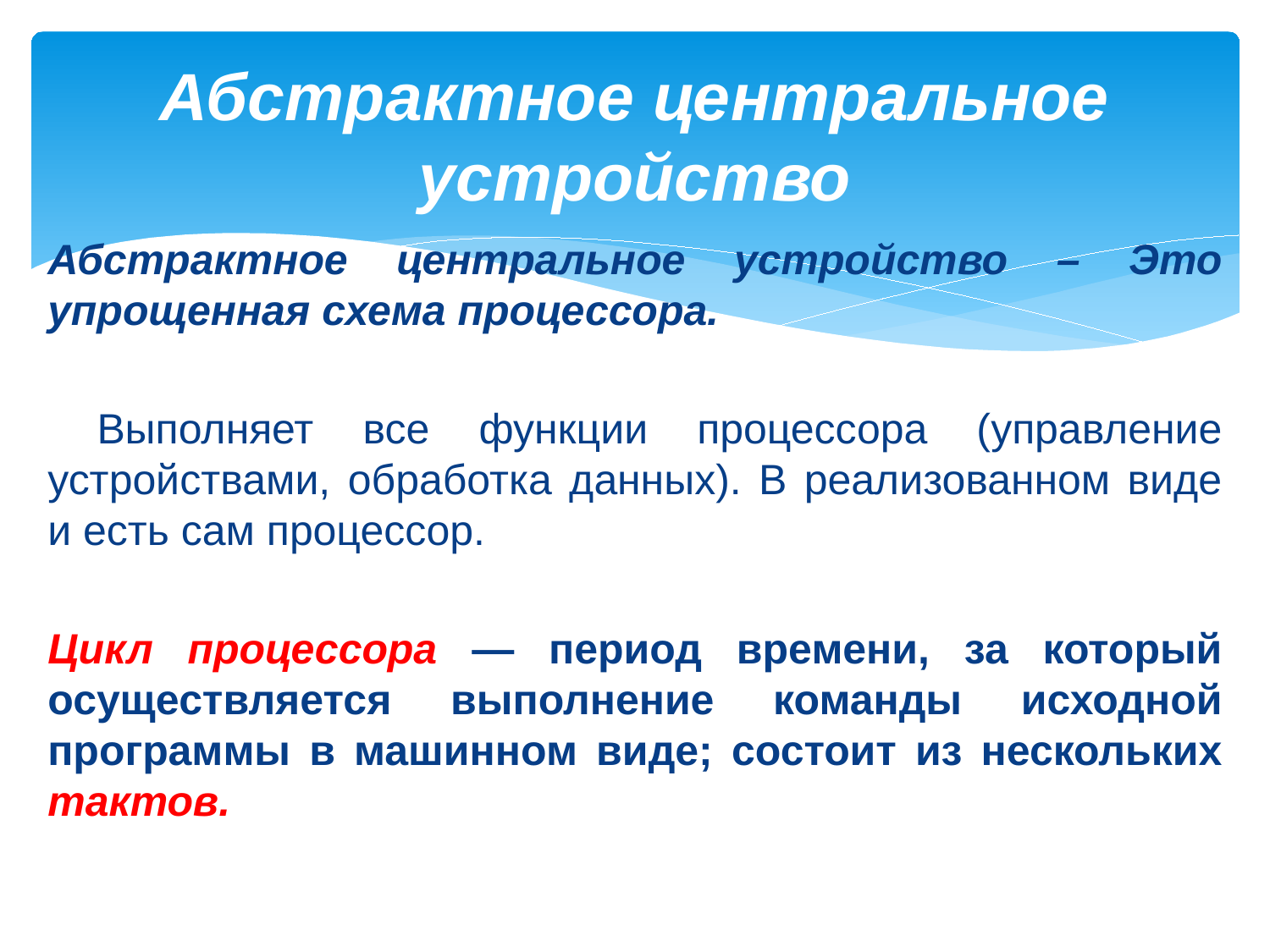

# Абстрактное центральное устройство
Абстрактное центральное устройство – Это упрощенная схема процессора.

 Выполняет все функции процессора (управление устройствами, обработка данных). В реализованном виде и есть сам процессор.

Цикл процессора — период времени, за который осуществляется выполнение команды исходной программы в машинном виде; состоит из нескольких тактов.